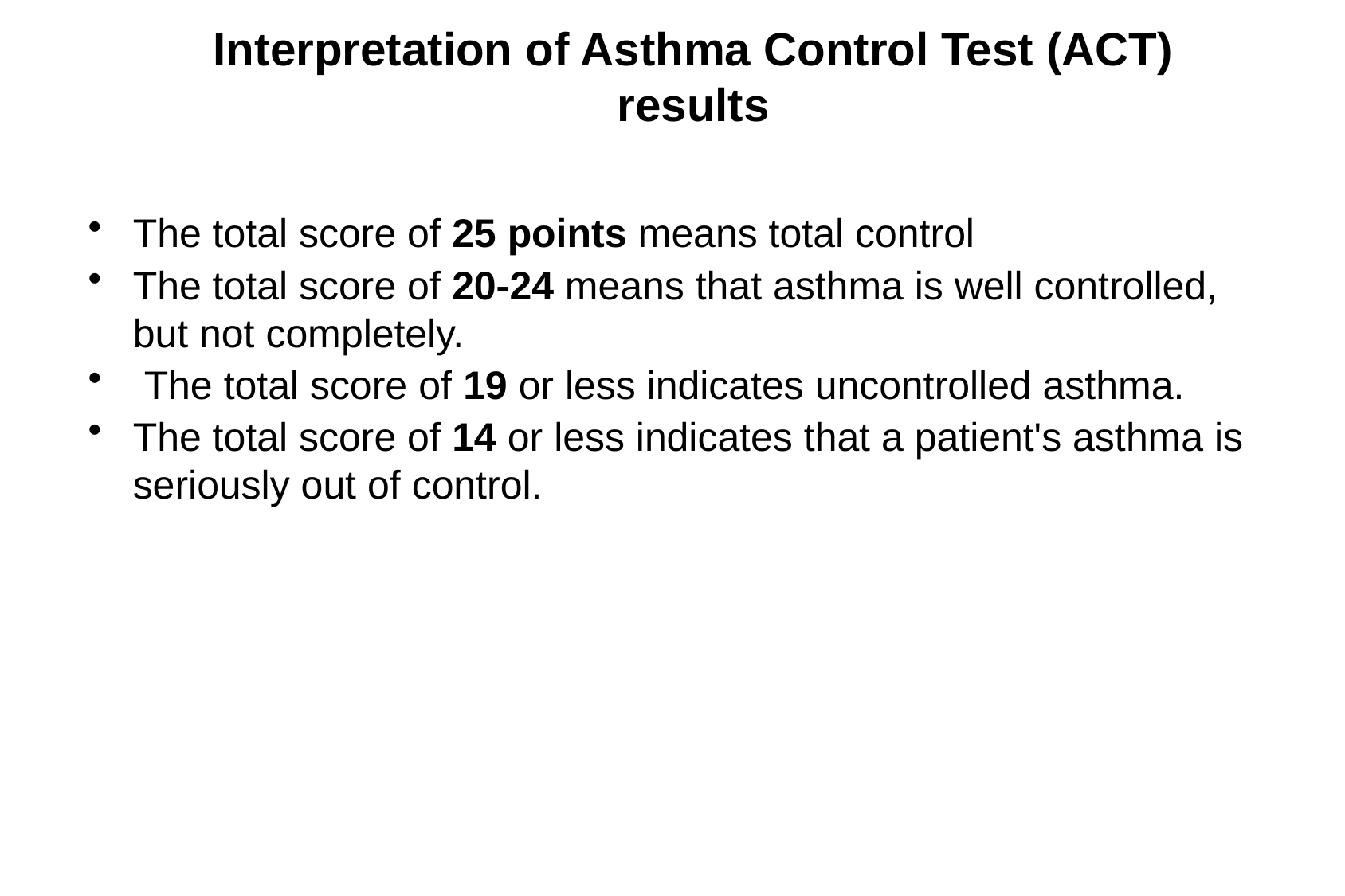

# Interpretation of Asthma Control Test (ACT) results
The total score of 25 points means total control
The total score of 20-24 means that asthma is well controlled, but not completely.
 The total score of 19 or less indicates uncontrolled asthma.
The total score of 14 or less indicates that a patient's asthma is seriously out of control.